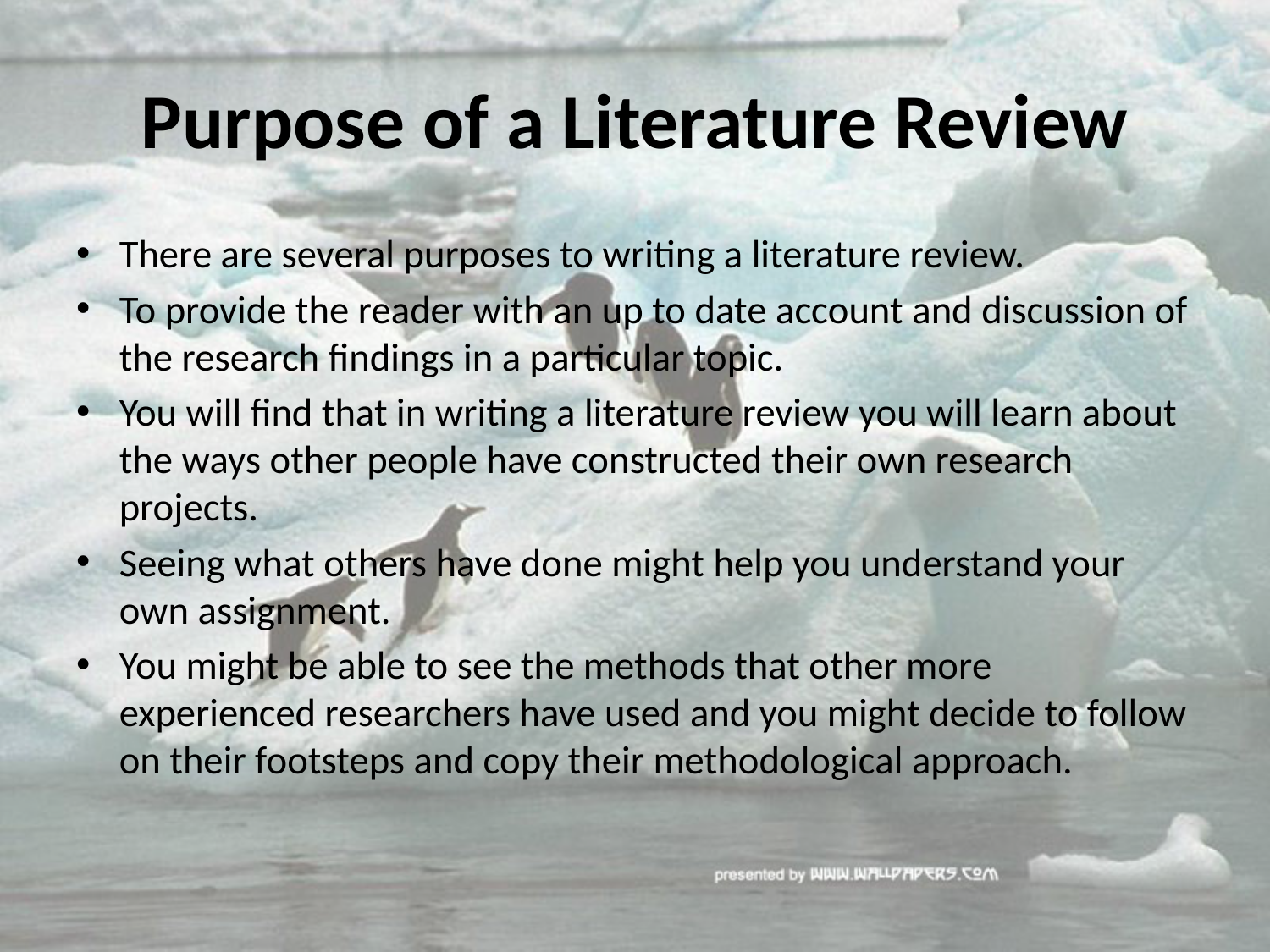

# Purpose of a Literature Review
There are several purposes to writing a literature review.
To provide the reader with an up to date account and discussion of the research findings in a particular topic.
You will find that in writing a literature review you will learn about the ways other people have constructed their own research projects.
Seeing what others have done might help you understand your own assignment.
You might be able to see the methods that other more experienced researchers have used and you might decide to follow on their footsteps and copy their methodological approach.